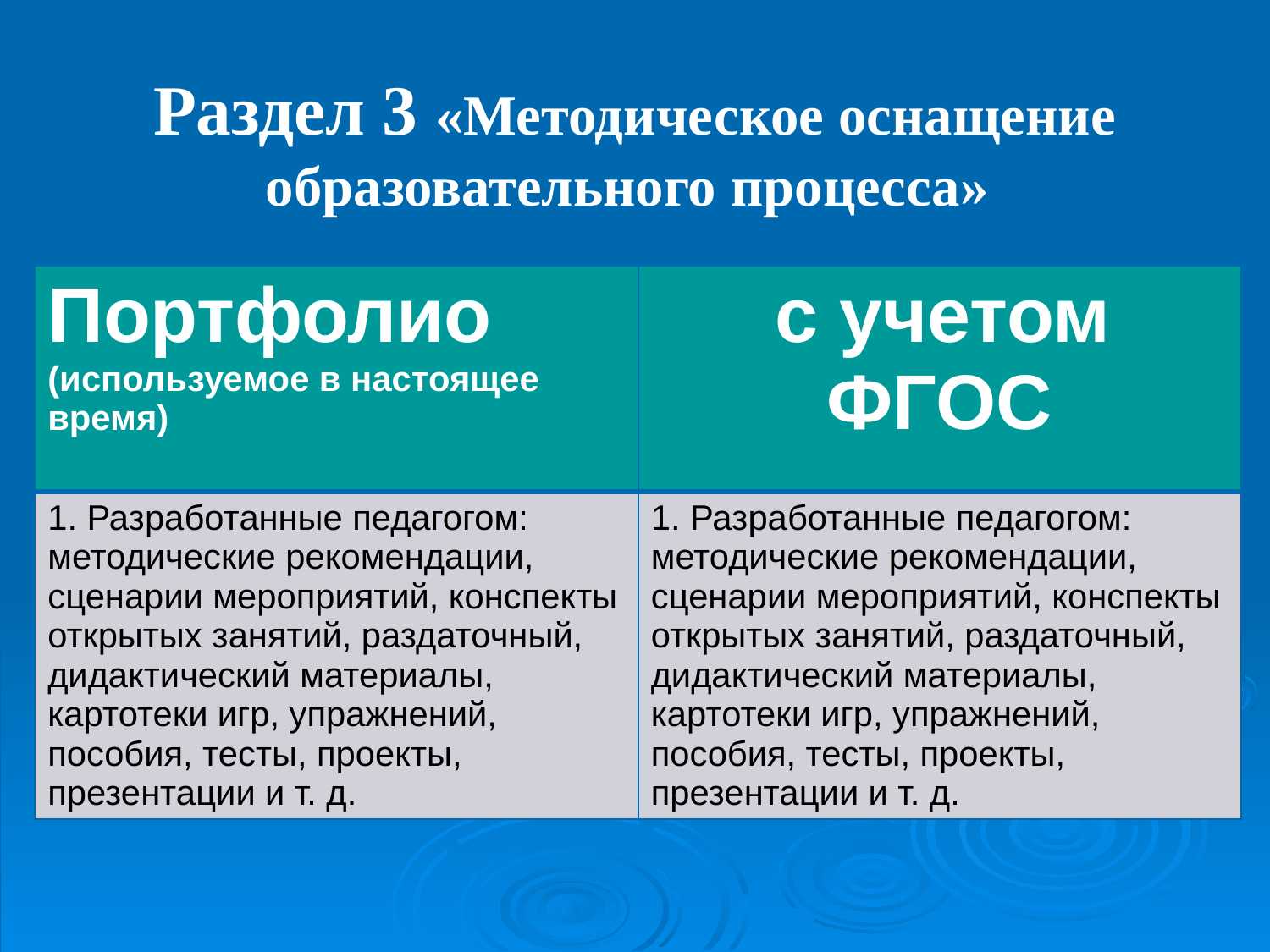

Раздел 3 «Методическое оснащение образовательного процесса»
| Портфолио (используемое в настоящее время) | с учетом ФГОС |
| --- | --- |
| 1. Разработанные педагогом: методические рекомендации, сценарии мероприятий, конспекты открытых занятий, раздаточный, дидактический материалы, картотеки игр, упражнений, пособия, тесты, проекты, презентации и т. д. | 1. Разработанные педагогом: методические рекомендации, сценарии мероприятий, конспекты открытых занятий, раздаточный, дидактический материалы, картотеки игр, упражнений, пособия, тесты, проекты, презентации и т. д. |